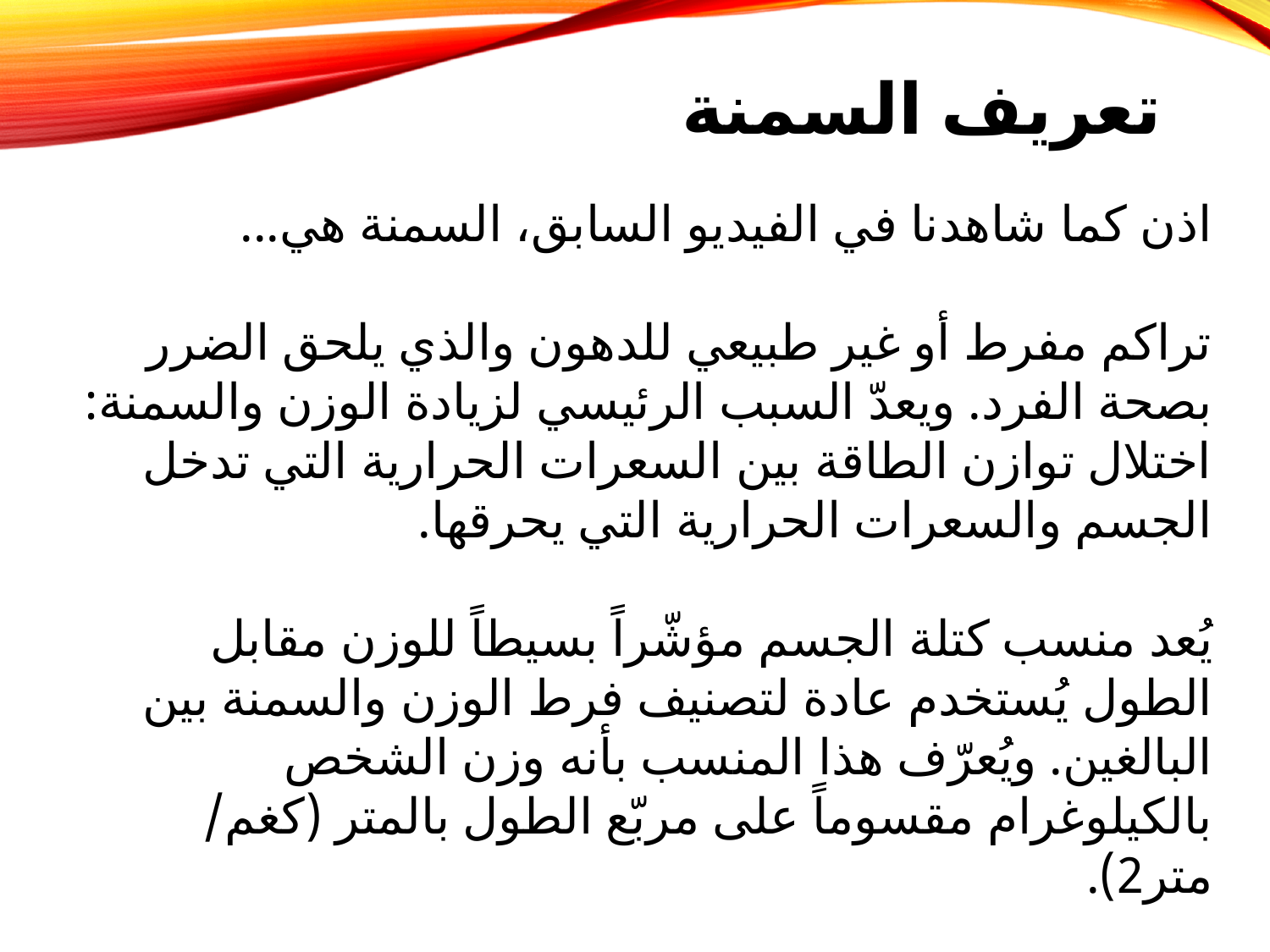

# تعريف السمنة
اذن كما شاهدنا في الفيديو السابق، السمنة هي...

تراكم مفرط أو غير طبيعي للدهون والذي يلحق الضرر بصحة الفرد. ويعدّ السبب الرئيسي لزيادة الوزن والسمنة: اختلال توازن الطاقة بين السعرات الحرارية التي تدخل الجسم والسعرات الحرارية التي يحرقها.

يُعد منسب كتلة الجسم مؤشّراً بسيطاً للوزن مقابل الطول يُستخدم عادة لتصنيف فرط الوزن والسمنة بين البالغين. ويُعرّف هذا المنسب بأنه وزن الشخص بالكيلوغرام مقسوماً على مربّع الطول بالمتر (كغم/ متر2).